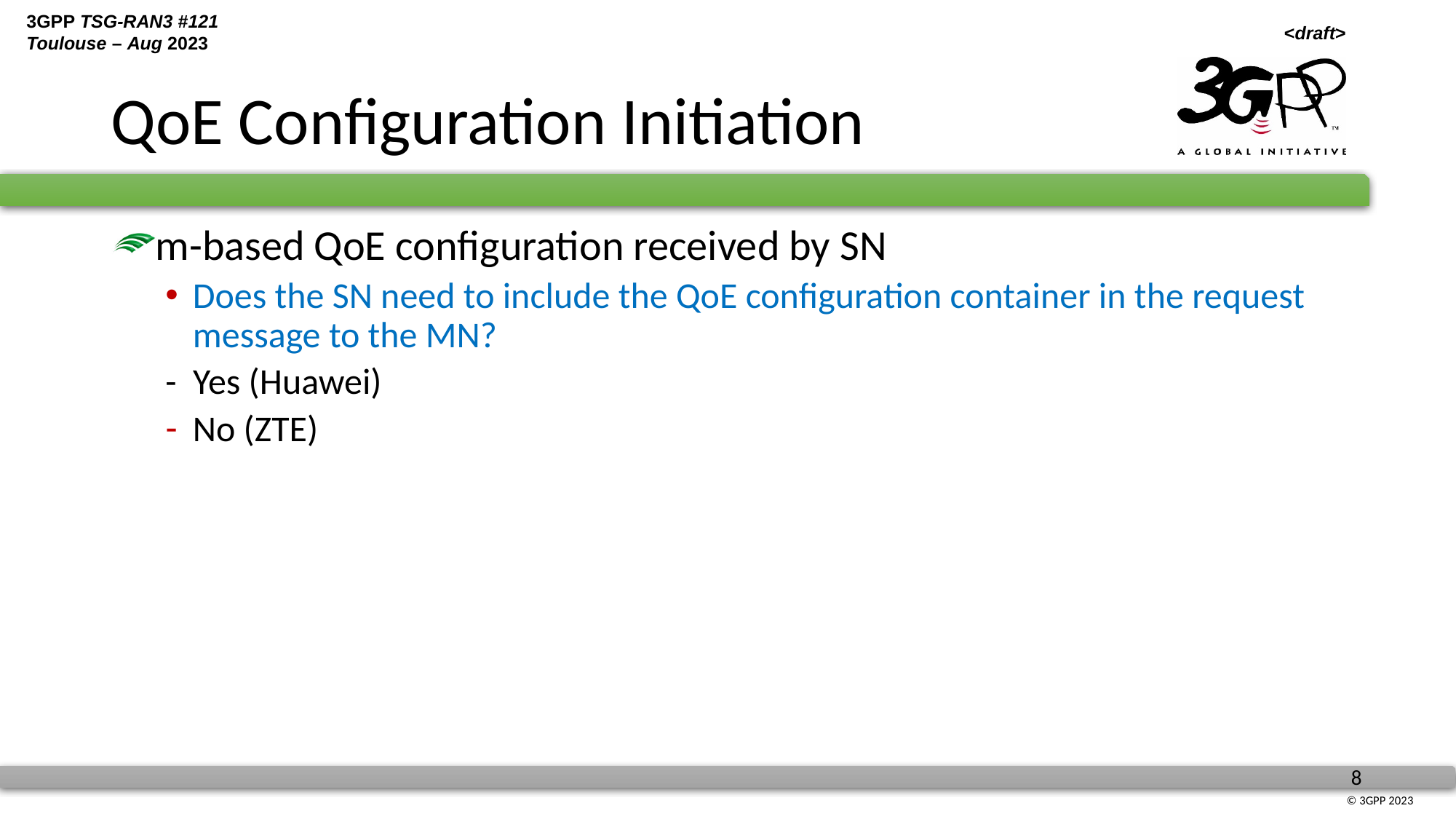

# QoE Configuration Initiation
m-based QoE configuration received by SN
Does the SN need to include the QoE configuration container in the request message to the MN?
-  Yes (Huawei)
No (ZTE)